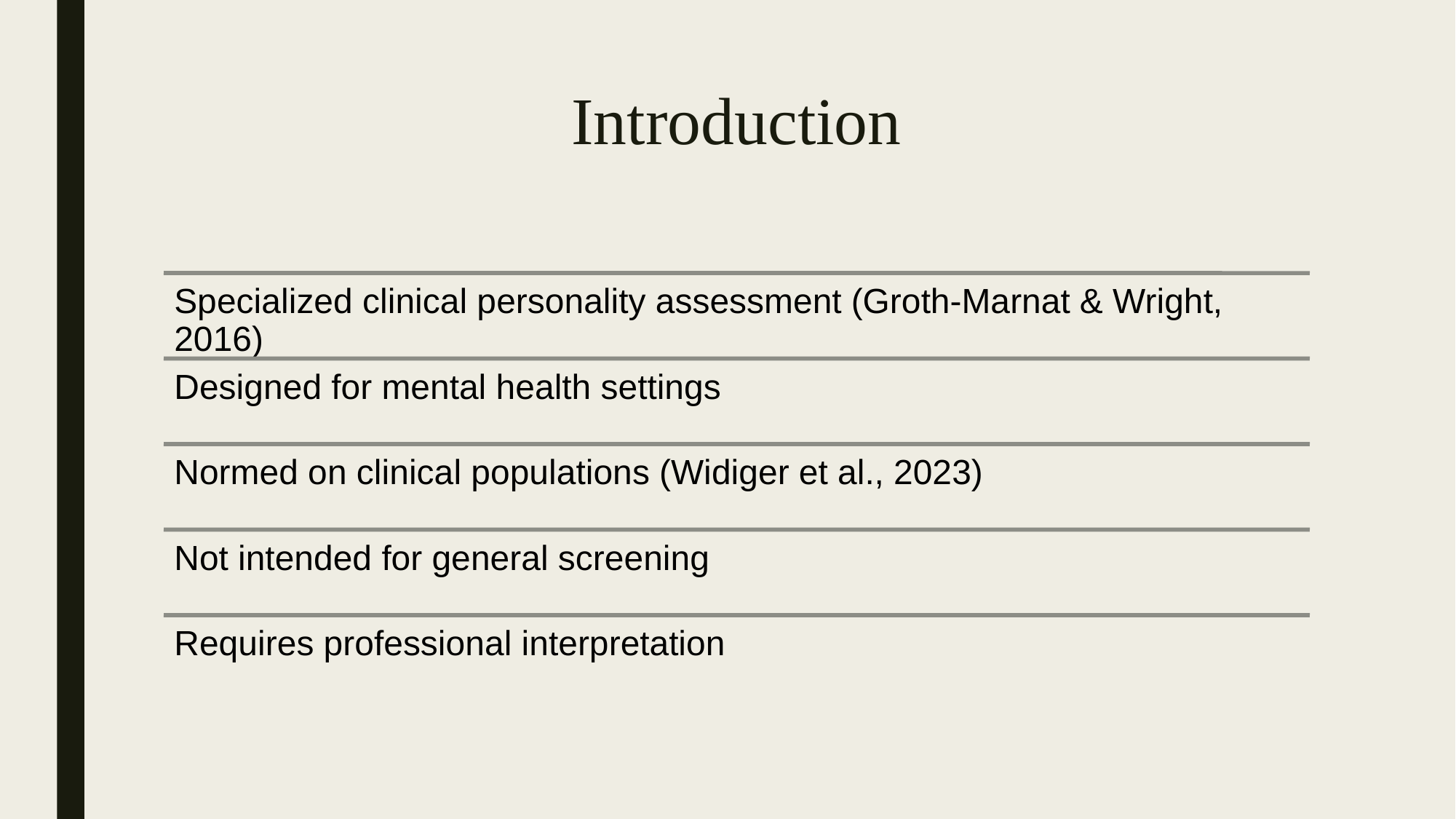

# Introduction
Specialized clinical personality assessment (Groth-Marnat & Wright, 2016)
Designed for mental health settings
Normed on clinical populations (Widiger et al., 2023)
Not intended for general screening
Requires professional interpretation